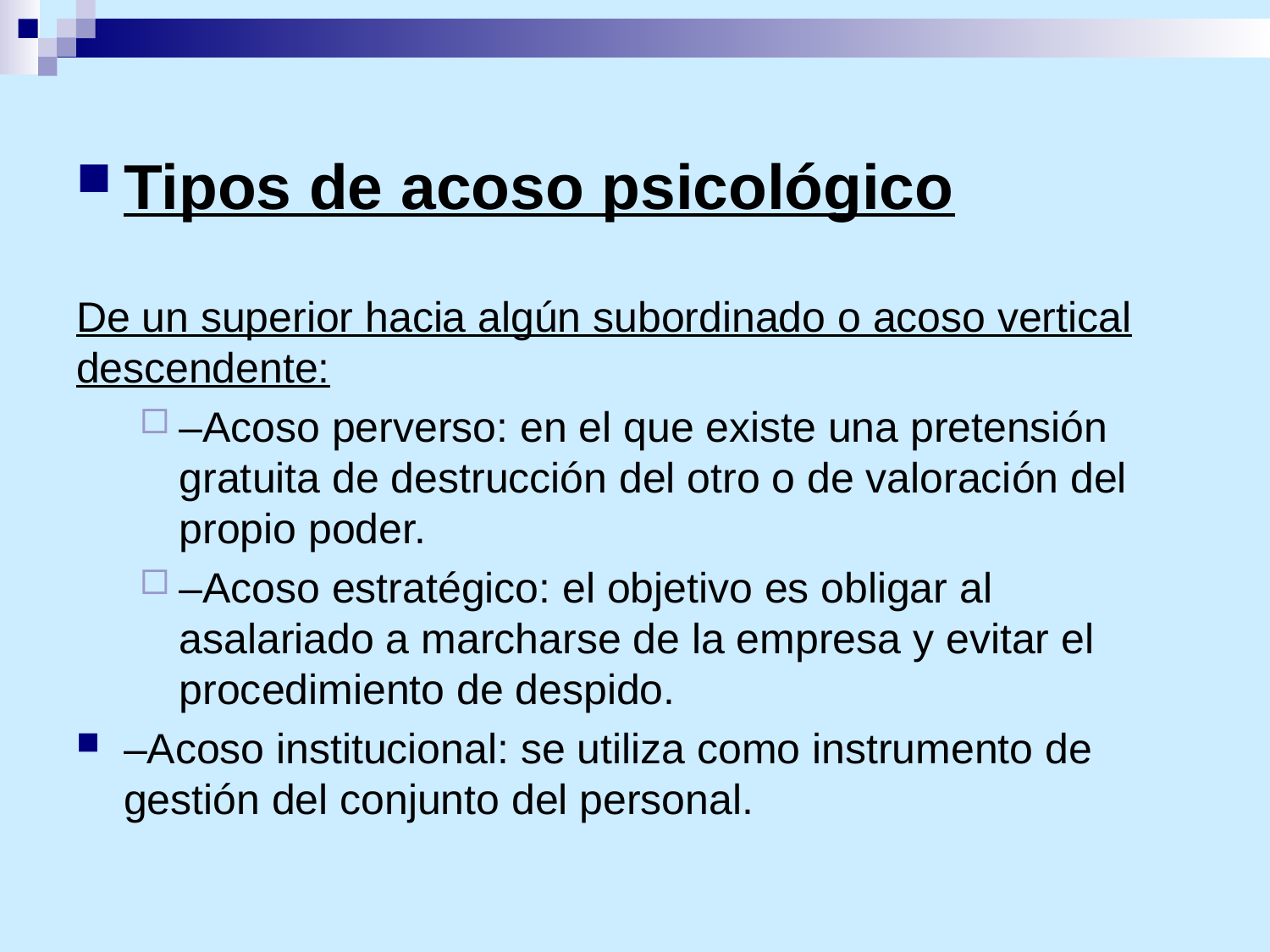

Tipos de acoso psicológico

De un superior hacia algún subordinado o acoso vertical descendente:
–Acoso perverso: en el que existe una pretensión gratuita de destrucción del otro o de valoración del propio poder.
–Acoso estratégico: el objetivo es obligar al asalariado a marcharse de la empresa y evitar el procedimiento de despido.
–Acoso institucional: se utiliza como instrumento de gestión del conjunto del personal.